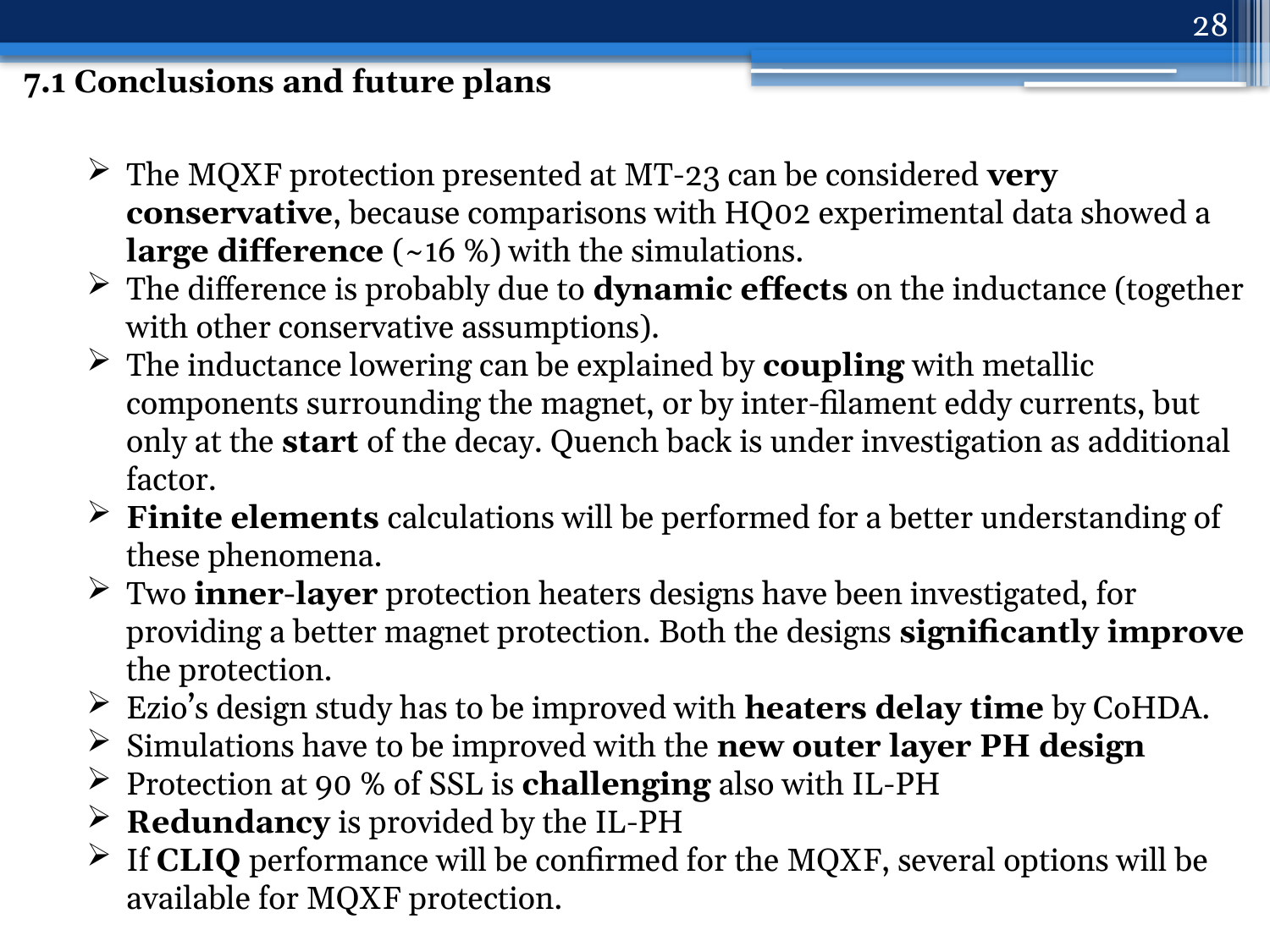

28
7.1 Conclusions and future plans
The MQXF protection presented at MT-23 can be considered very conservative, because comparisons with HQ02 experimental data showed a large difference (~16 %) with the simulations.
The difference is probably due to dynamic effects on the inductance (together with other conservative assumptions).
The inductance lowering can be explained by coupling with metallic components surrounding the magnet, or by inter-filament eddy currents, but only at the start of the decay. Quench back is under investigation as additional factor.
Finite elements calculations will be performed for a better understanding of these phenomena.
Two inner-layer protection heaters designs have been investigated, for providing a better magnet protection. Both the designs significantly improve the protection.
Ezio’s design study has to be improved with heaters delay time by CoHDA.
Simulations have to be improved with the new outer layer PH design
Protection at 90 % of SSL is challenging also with IL-PH
Redundancy is provided by the IL-PH
If CLIQ performance will be confirmed for the MQXF, several options will be available for MQXF protection.